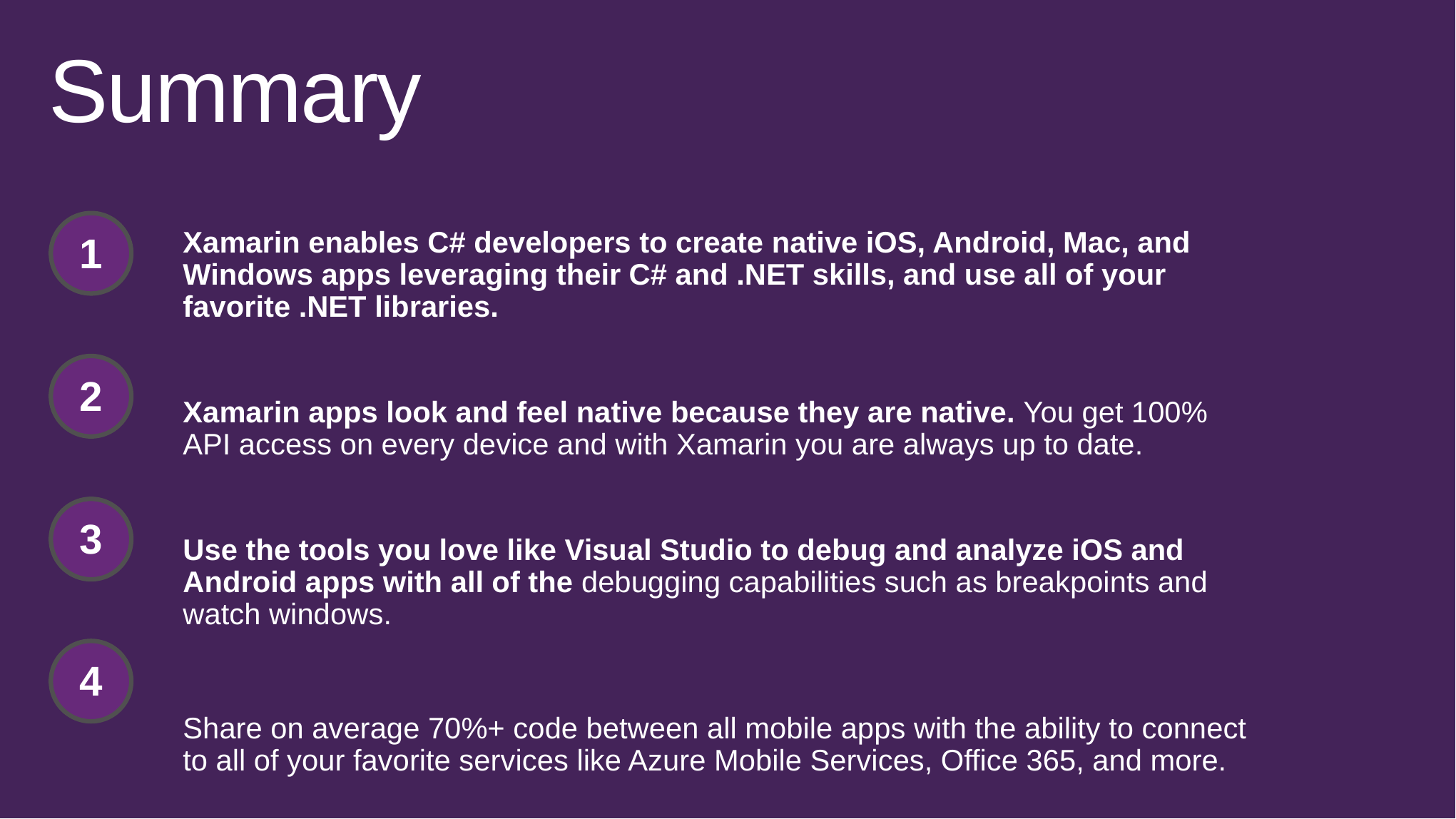

# Summary
1
Xamarin enables C# developers to create native iOS, Android, Mac, and Windows apps leveraging their C# and .NET skills, and use all of your favorite .NET libraries.

Xamarin apps look and feel native because they are native. You get 100% API access on every device and with Xamarin you are always up to date.

Use the tools you love like Visual Studio to debug and analyze iOS and Android apps with all of the debugging capabilities such as breakpoints and watch windows.

Share on average 70%+ code between all mobile apps with the ability to connect to all of your favorite services like Azure Mobile Services, Office 365, and more.
2
3
4